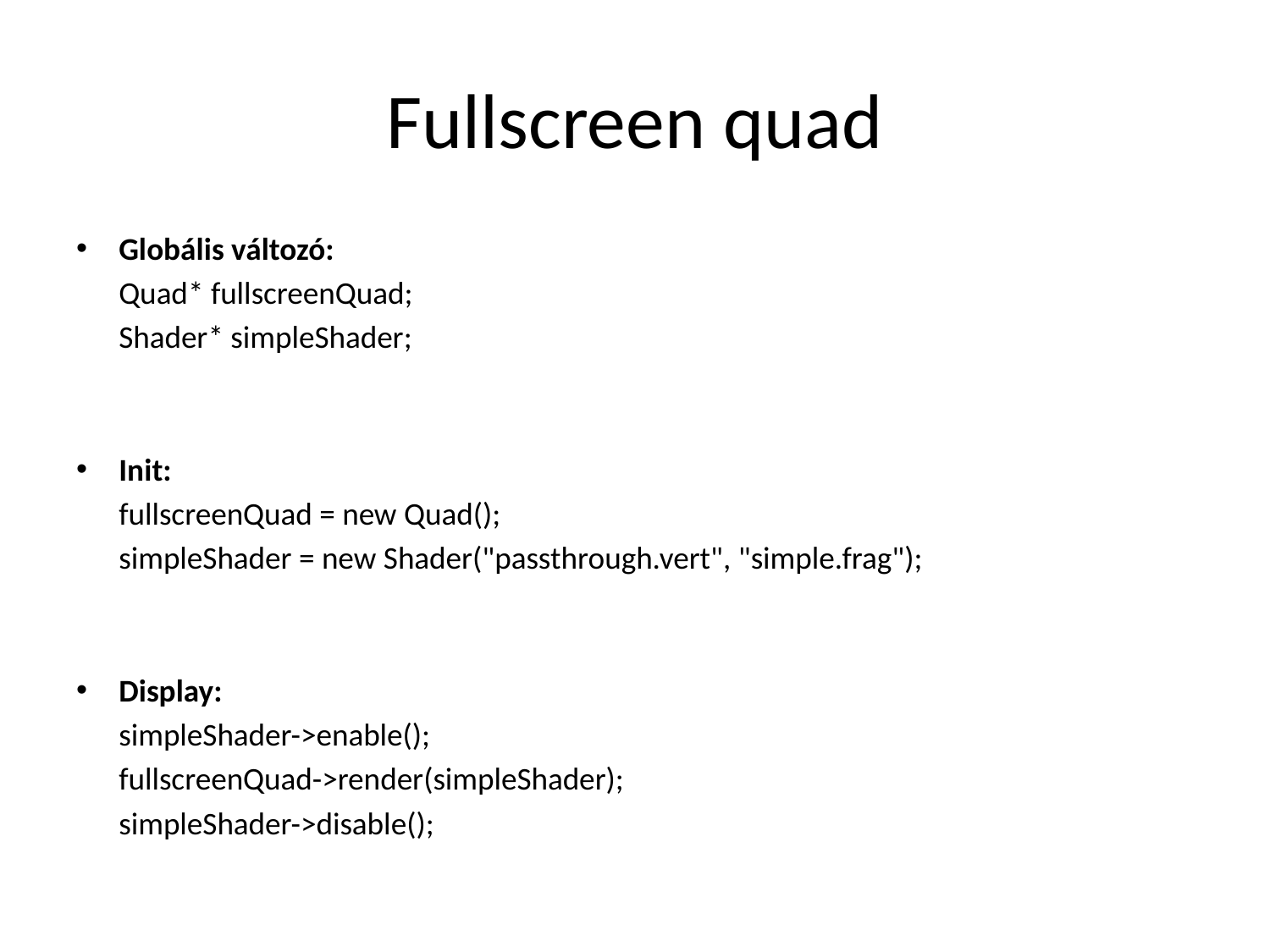

# Fullscreen quad
Globális változó:
	Quad* fullscreenQuad;
	Shader* simpleShader;

Init:
	fullscreenQuad = new Quad();
	simpleShader = new Shader("passthrough.vert", "simple.frag");

Display:
	simpleShader->enable();
	fullscreenQuad->render(simpleShader);
	simpleShader->disable();